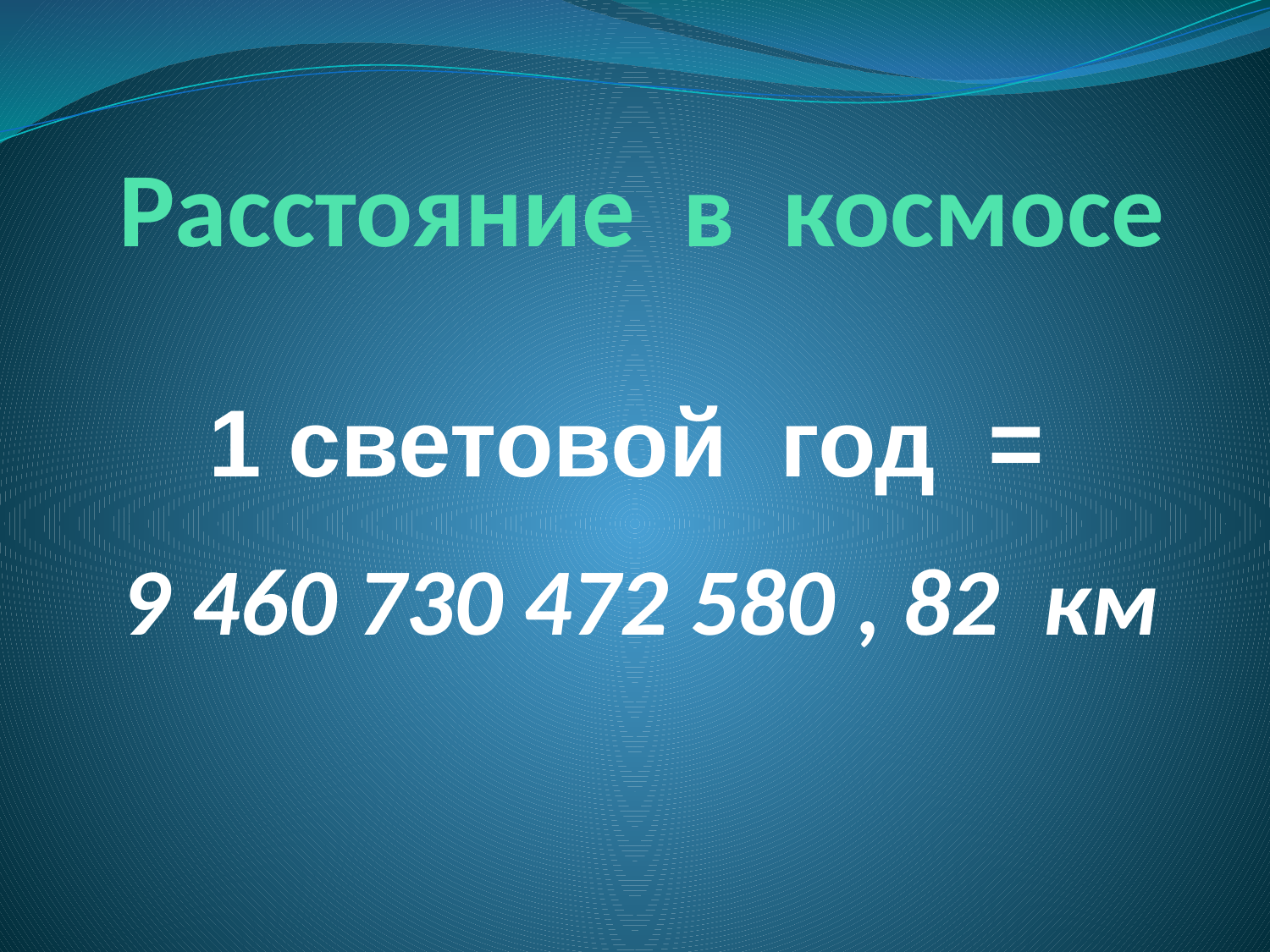

# Расстояние  в  космосе
1 световой  год  =

9 460 730 472 580 , 82  км